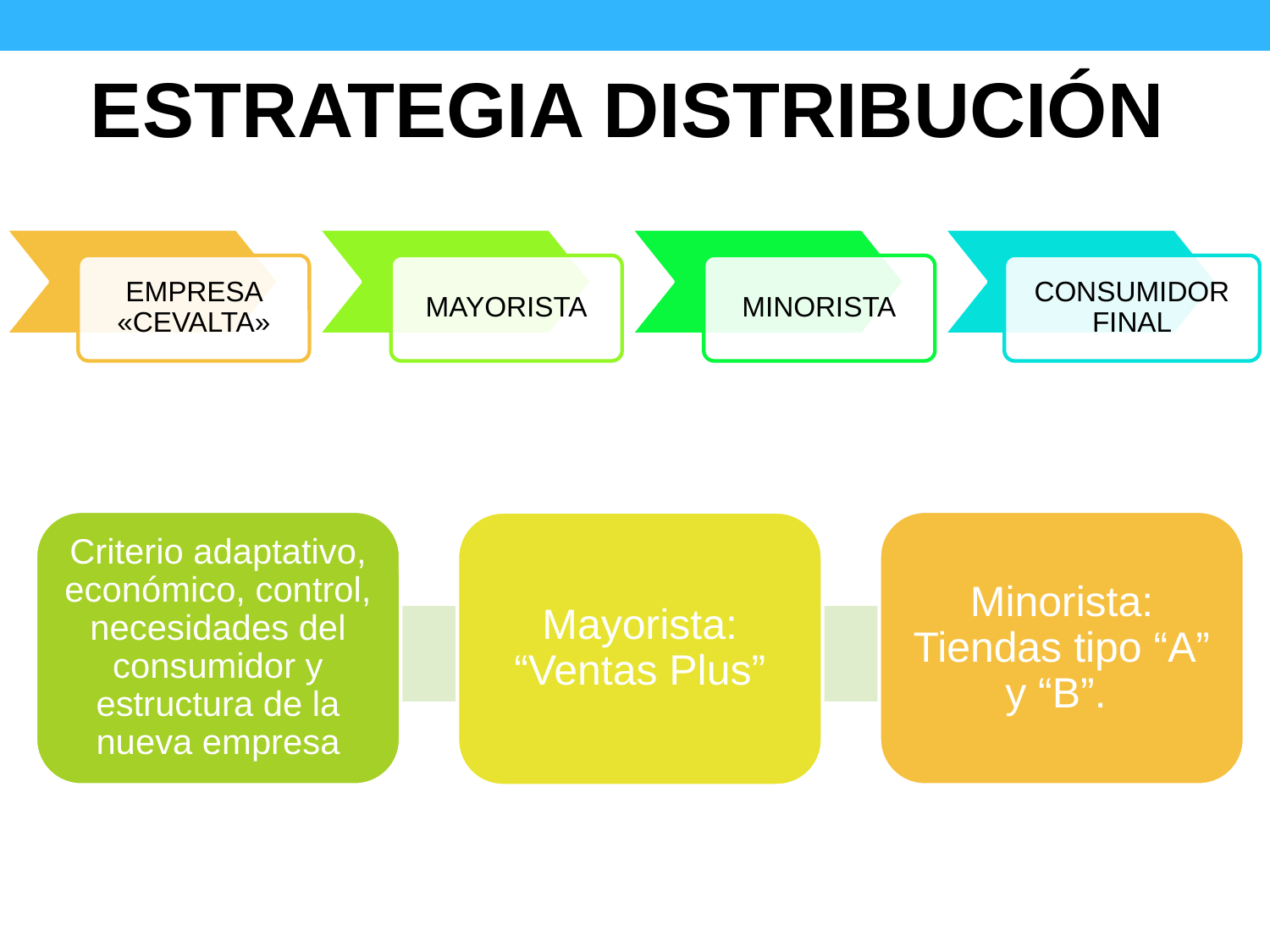

ESTRATEGIA DISTRIBUCIÓN
EMPRESA «CEVALTA»
MAYORISTA
MINORISTA
CONSUMIDOR FINAL

Criterio adaptativo, económico, control, necesidades del consumidor y estructura de la nueva empresa
Mayorista: “Ventas Plus”
Minorista: Tiendas tipo “A” y “B”.